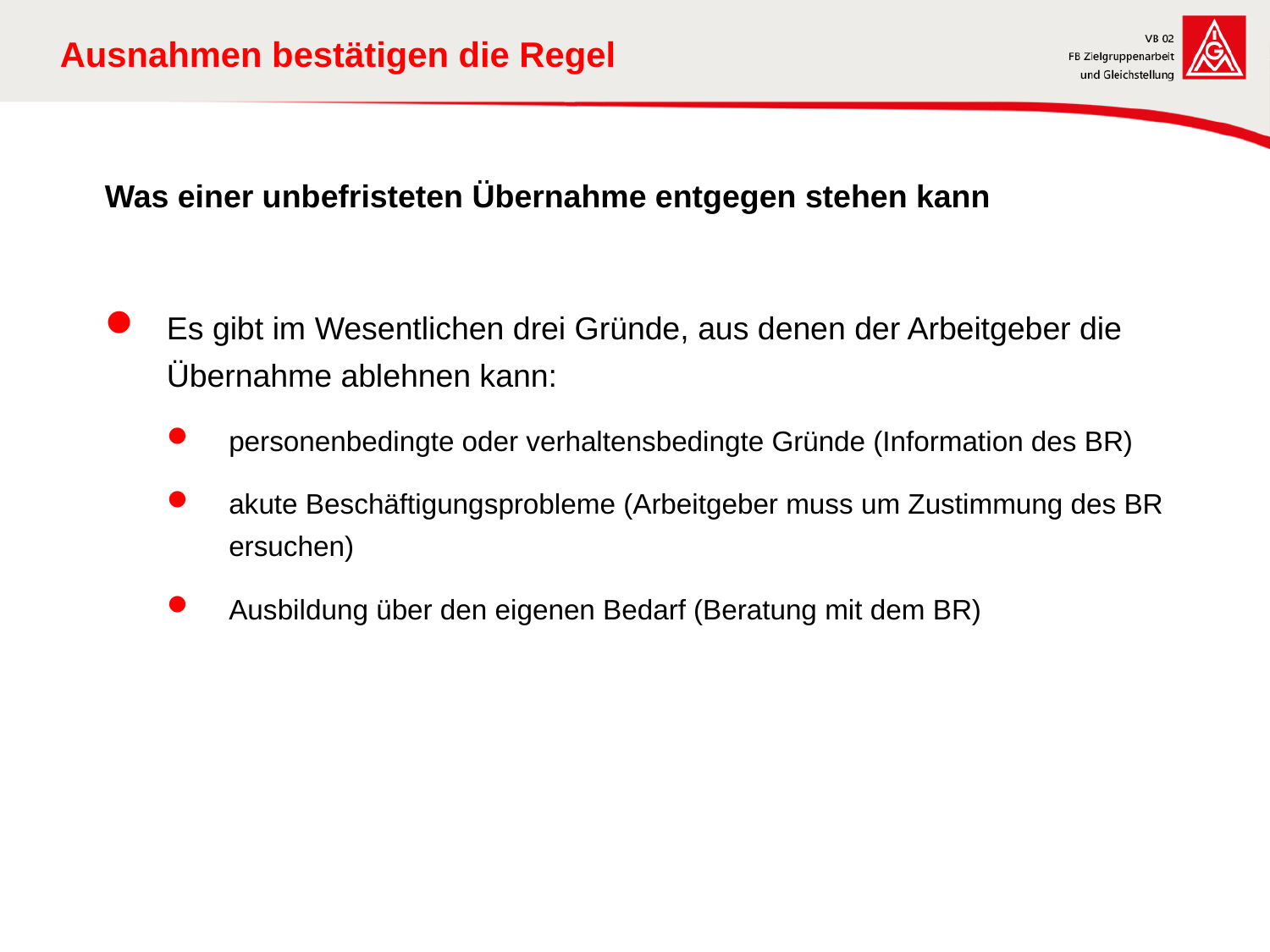

# Ausnahmen bestätigen die Regel
Was einer unbefristeten Übernahme entgegen stehen kann
Es gibt im Wesentlichen drei Gründe, aus denen der Arbeitgeber die Übernahme ablehnen kann:
personenbedingte oder verhaltensbedingte Gründe (Information des BR)
akute Beschäftigungsprobleme (Arbeitgeber muss um Zustimmung des BR ersuchen)
Ausbildung über den eigenen Bedarf (Beratung mit dem BR)